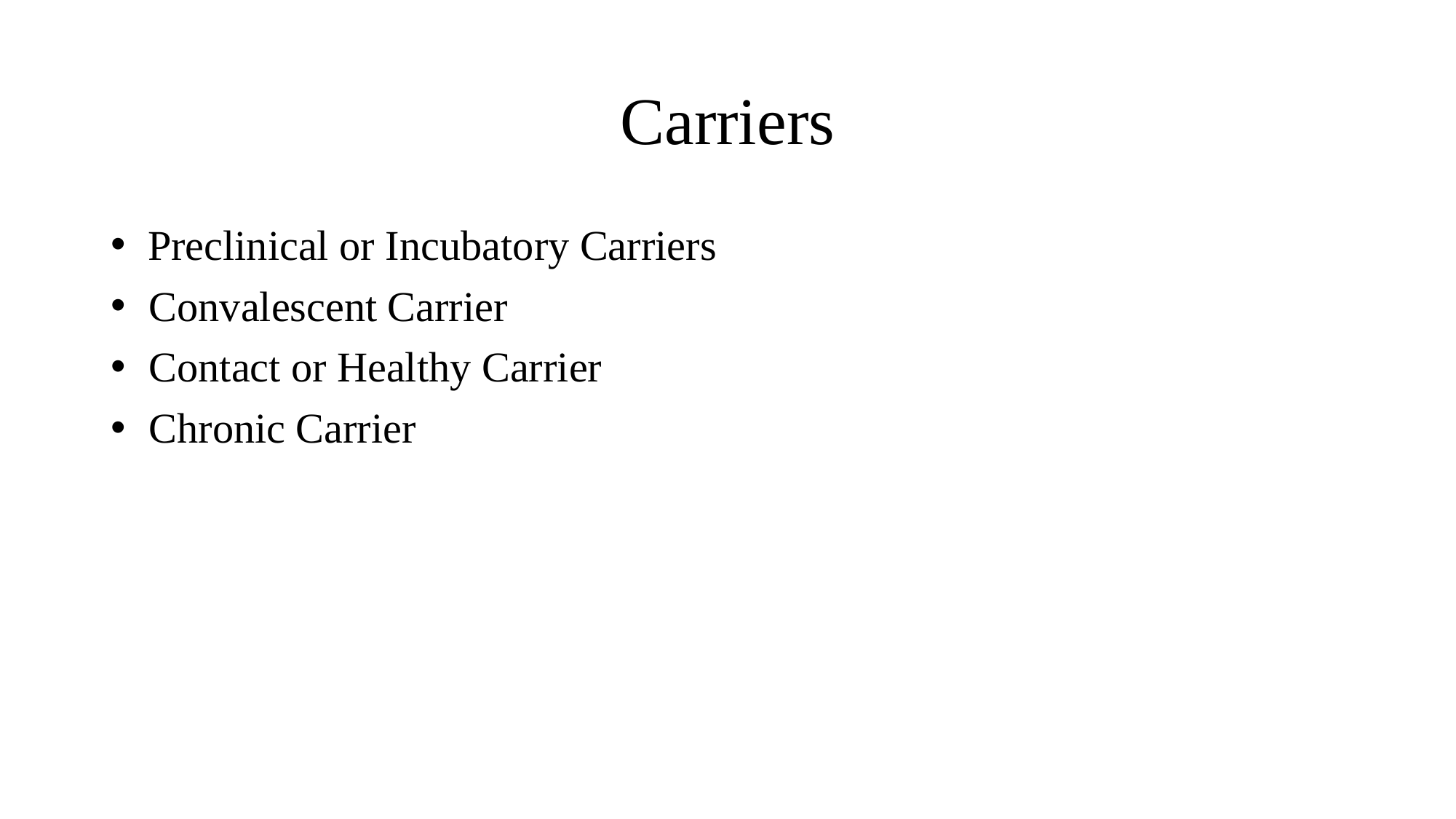

# Carriers
 Preclinical or Incubatory Carriers
 Convalescent Carrier
 Contact or Healthy Carrier
 Chronic Carrier